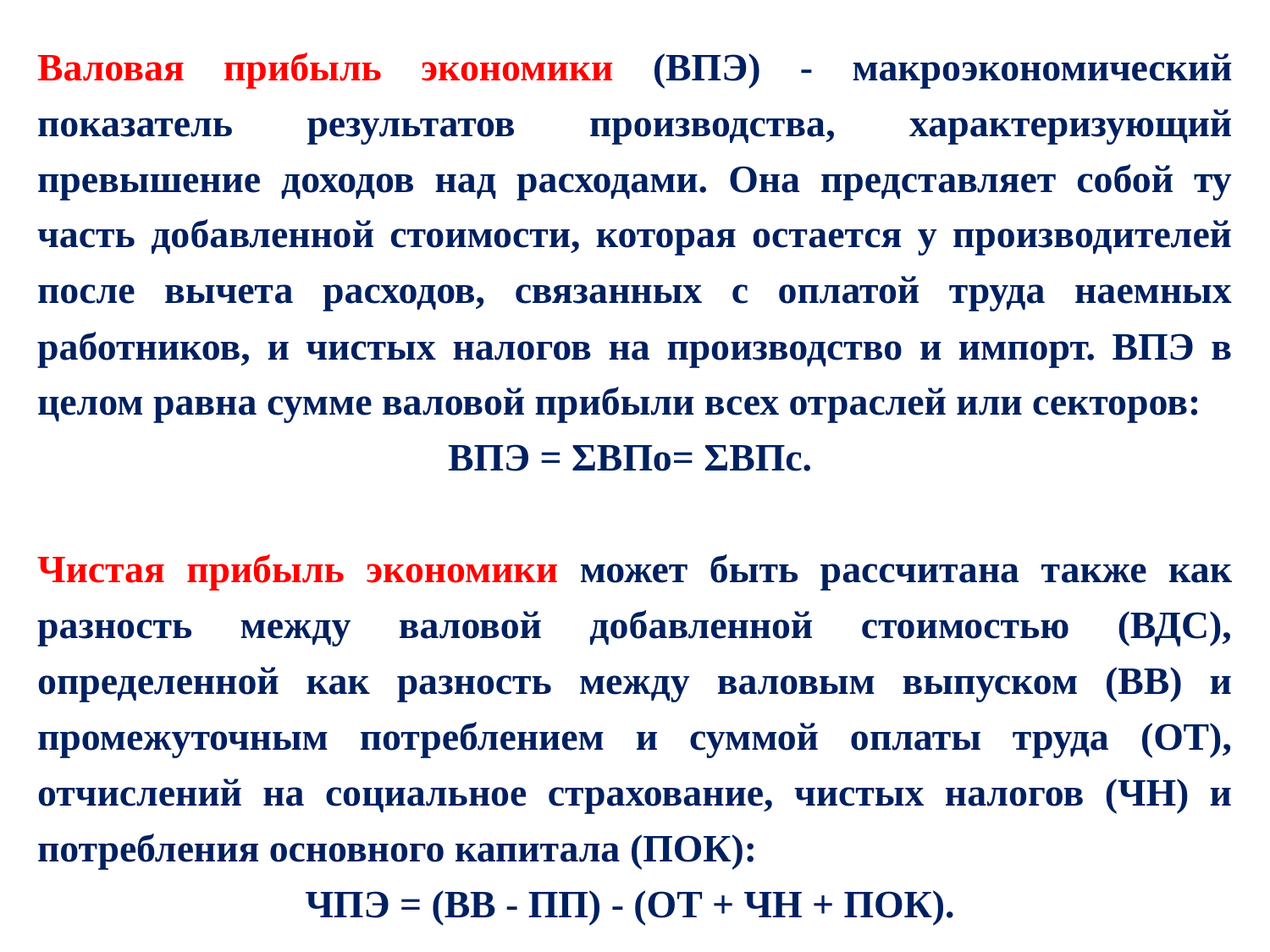

Валовая прибыль экономики (ВПЭ) - макроэкономический показатель результатов производства, характеризующий превышение доходов над расходами. Она представляет собой ту часть добавленной стоимости, которая остается у производителей после вычета расходов, связанных с оплатой труда наемных работников, и чистых налогов на производство и импорт. ВПЭ в целом равна сумме валовой прибыли всех отраслей или секторов:
ВПЭ = ΣВПo= ΣВПc.

Чистая прибыль экономики может быть рассчитана также как разность между валовой добавленной стоимостью (ВДС), определенной как разность между валовым выпуском (ВВ) и промежуточным потреблением и суммой оплаты труда (ОТ), отчислений на социальное страхование, чистых налогов (ЧН) и потребления основного капитала (ПОК):
ЧПЭ = (ВВ - ПП) - (ОТ + ЧН + ПОК).